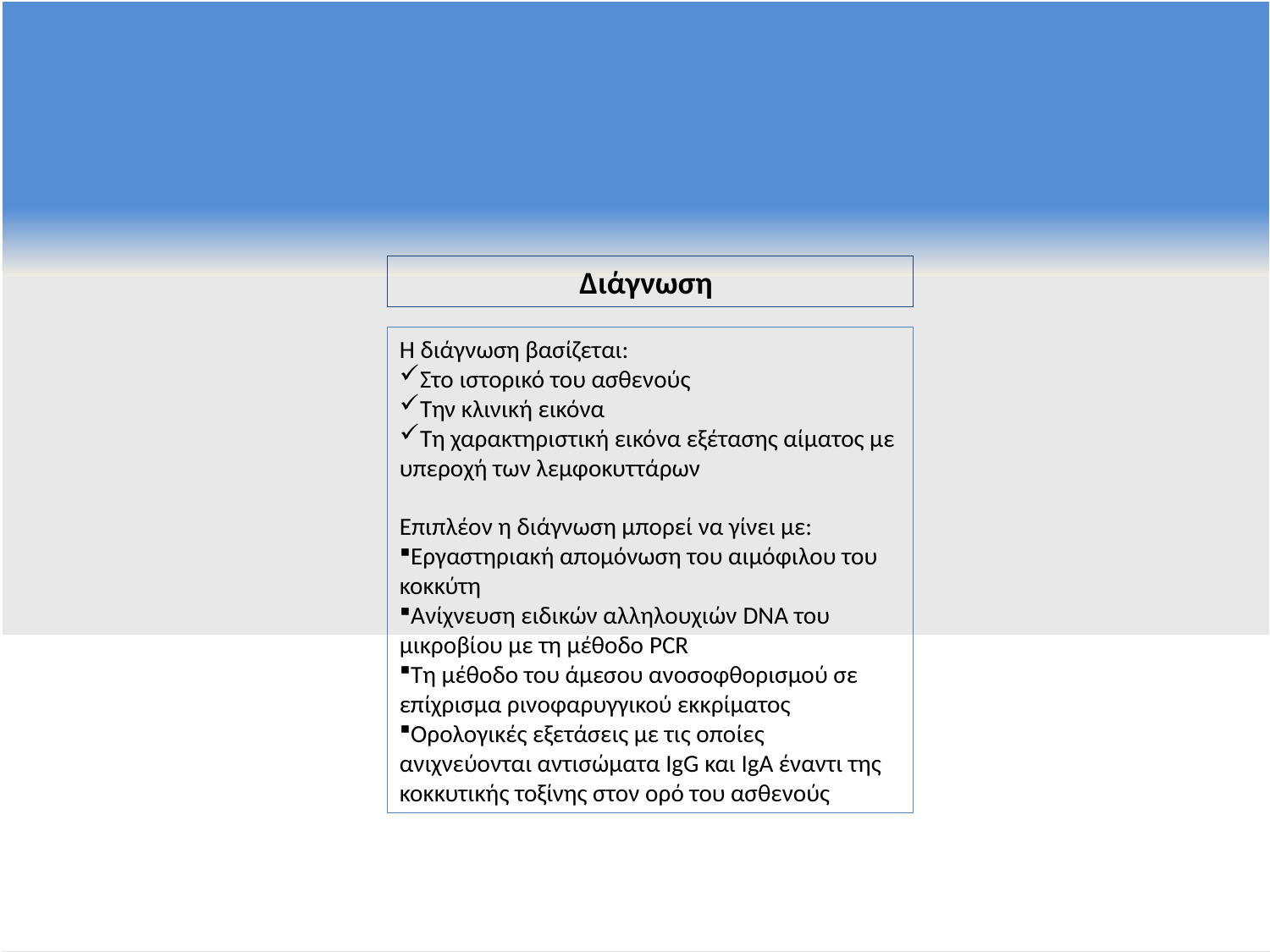

Διάγνωση
Η διάγνωση βασίζεται:
Στο ιστορικό του ασθενούς
Την κλινική εικόνα
Τη χαρακτηριστική εικόνα εξέτασης αίματος με υπεροχή των λεμφοκυττάρων

Επιπλέον η διάγνωση μπορεί να γίνει με:
Εργαστηριακή απομόνωση του αιμόφιλου του κοκκύτη
Ανίχνευση ειδικών αλληλουχιών DNA του μικροβίου με τη μέθοδο PCR
Τη μέθοδο του άμεσου ανοσοφθορισμού σε επίχρισμα ρινοφαρυγγικού εκκρίματος
Ορολογικές εξετάσεις με τις οποίες ανιχνεύονται αντισώματα IgG και IgA έναντι της κοκκυτικής τοξίνης στον ορό του ασθενούς